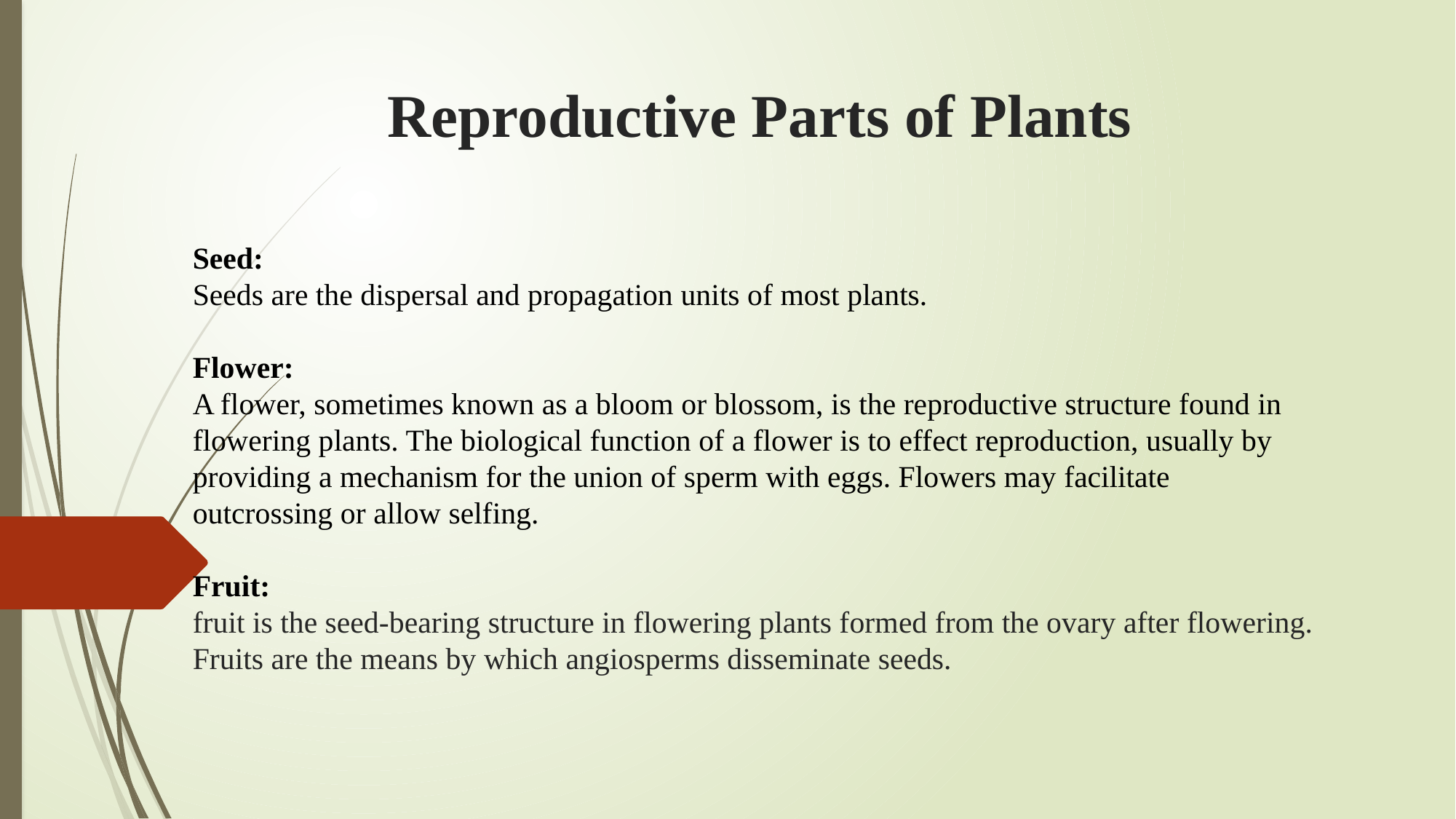

# Reproductive Parts of Plants

Seed:
Seeds are the dispersal and propagation units of most plants.
Flower:
A flower, sometimes known as a bloom or blossom, is the reproductive structure found in flowering plants. The biological function of a flower is to effect reproduction, usually by providing a mechanism for the union of sperm with eggs. Flowers may facilitate outcrossing or allow selfing.

Fruit:
fruit is the seed-bearing structure in flowering plants formed from the ovary after flowering. Fruits are the means by which angiosperms disseminate seeds.